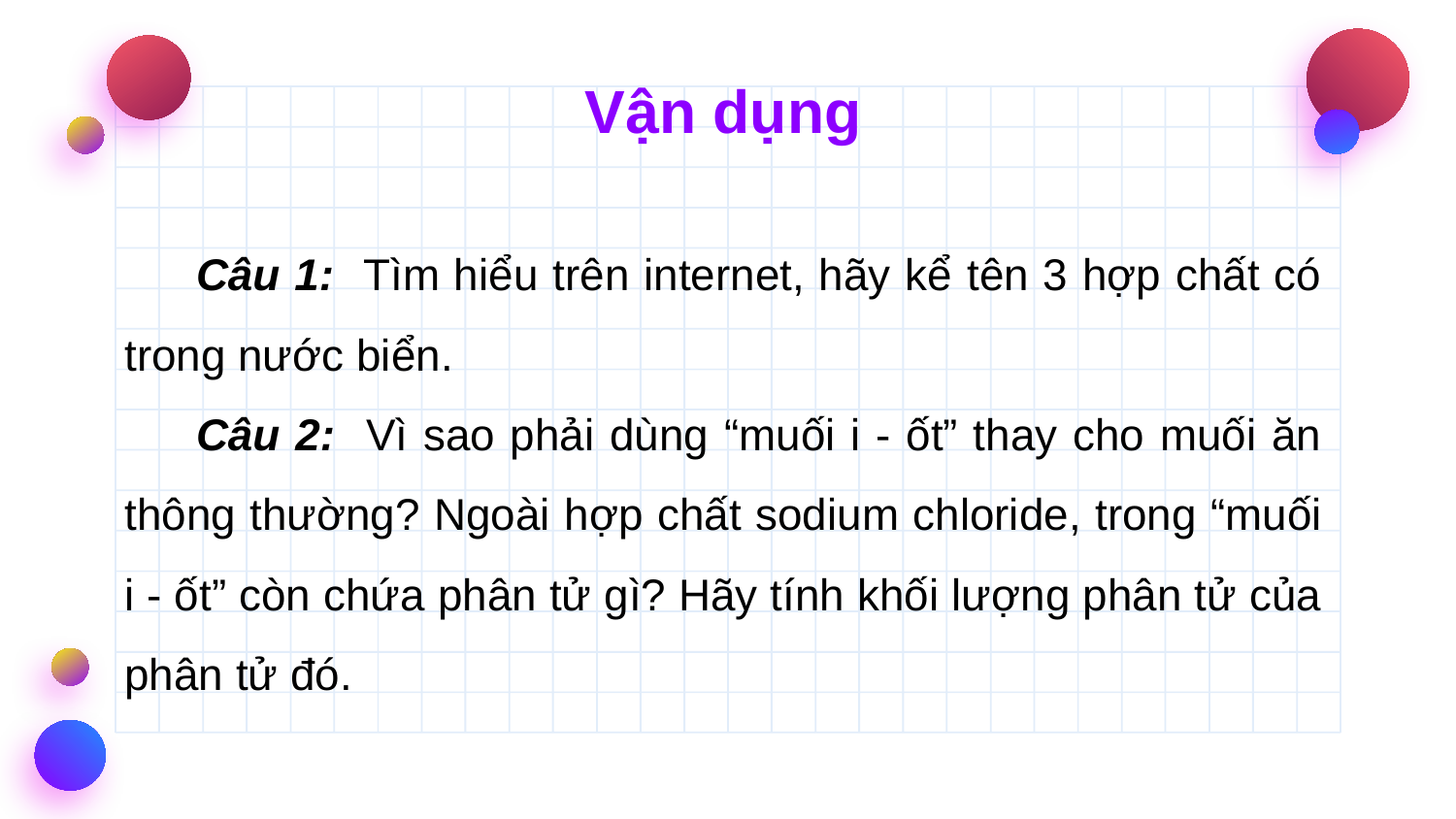

# Vận dụng

Câu 1:  Tìm hiểu trên internet, hãy kể tên 3 hợp chất có trong nước biển.
Câu 2:  Vì sao phải dùng “muối i - ốt” thay cho muối ăn thông thường? Ngoài hợp chất sodium chloride, trong “muối i - ốt” còn chứa phân tử gì? Hãy tính khối lượng phân tử của phân tử đó.